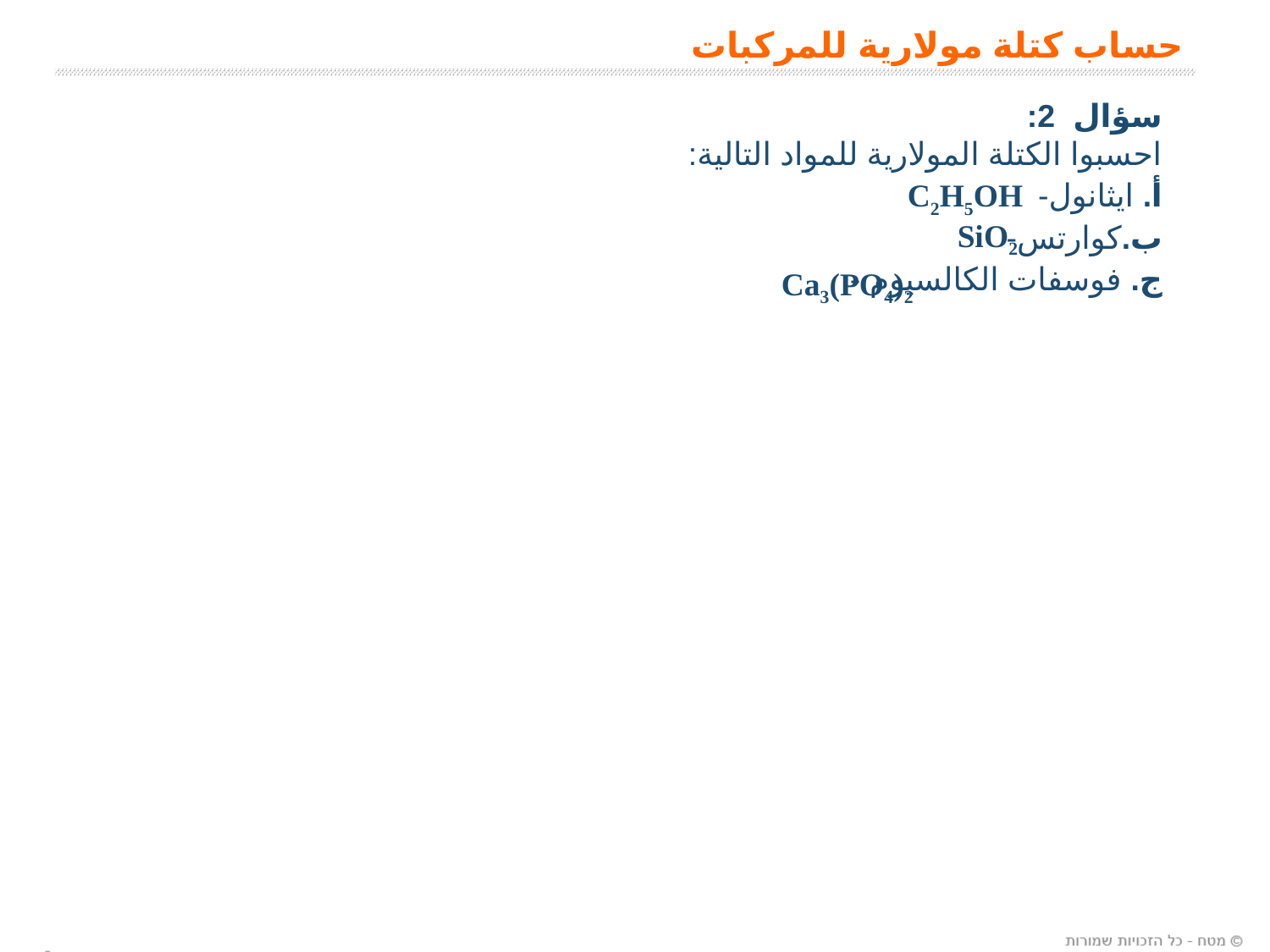

حساب كتلة مولارية للمركبات

سؤال  2:
احسبوا الكتلة المولارية للمواد التالية:
أ. ايثانول-
ب.كوارتس-
ج. فوسفات الكالسيوم -
C2H5OH
SiO2
Ca3(PO4)2
6
6